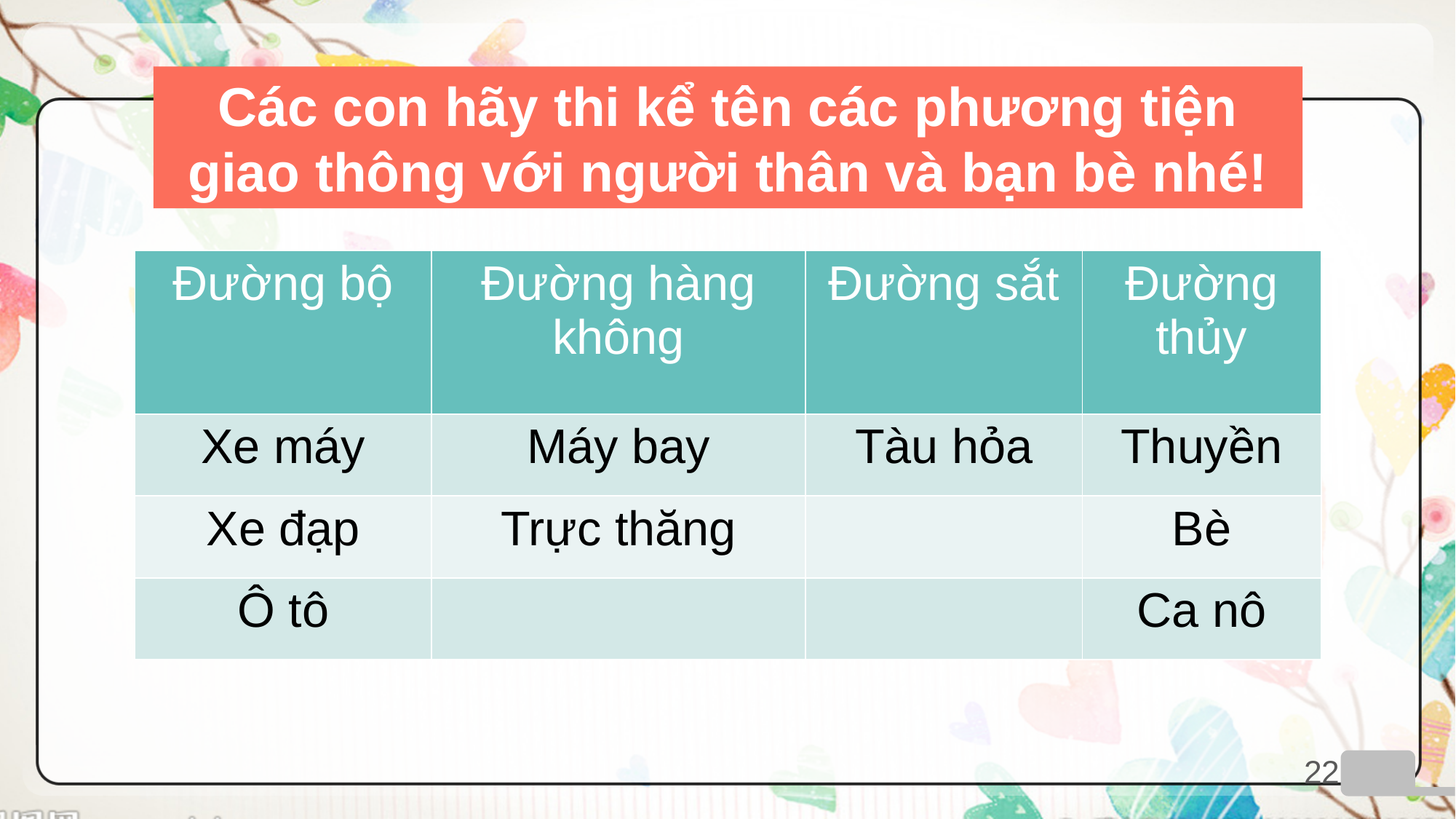

Các con hãy thi kể tên các phương tiện giao thông với người thân và bạn bè nhé!
| Đường bộ | Đường hàng không | Đường sắt | Đường thủy |
| --- | --- | --- | --- |
| Xe máy | Máy bay | Tàu hỏa | Thuyền |
| Xe đạp | Trực thăng |  | Bè |
| Ô tô |  |  | Ca nô |